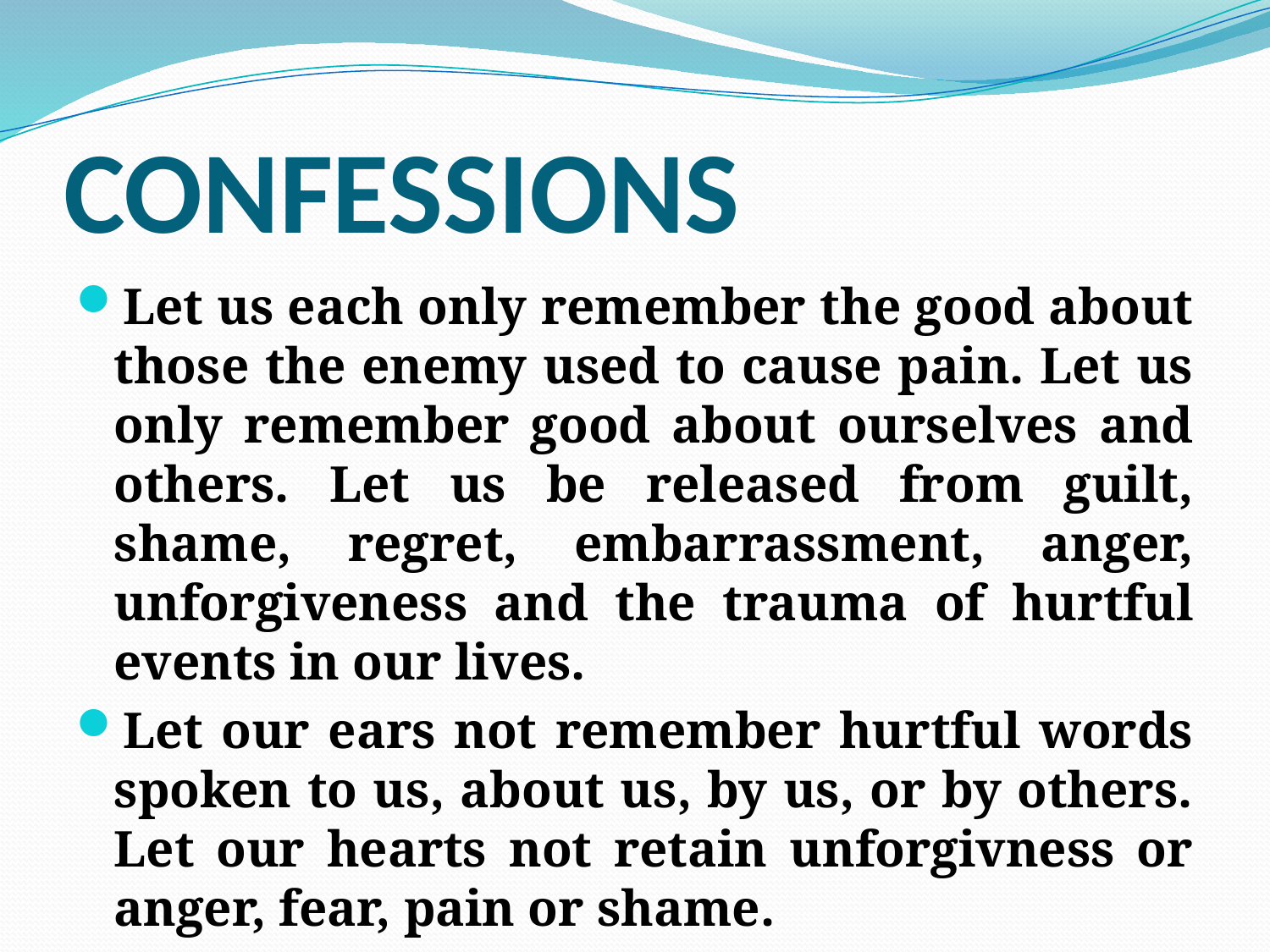

# CONFESSIONS
Let us each only remember the good about those the enemy used to cause pain. Let us only remember good about ourselves and others. Let us be released from guilt, shame, regret, embarrassment, anger, unforgiveness and the trauma of hurtful events in our lives.
Let our ears not remember hurtful words spoken to us, about us, by us, or by others. Let our hearts not retain unforgivness or anger, fear, pain or shame.